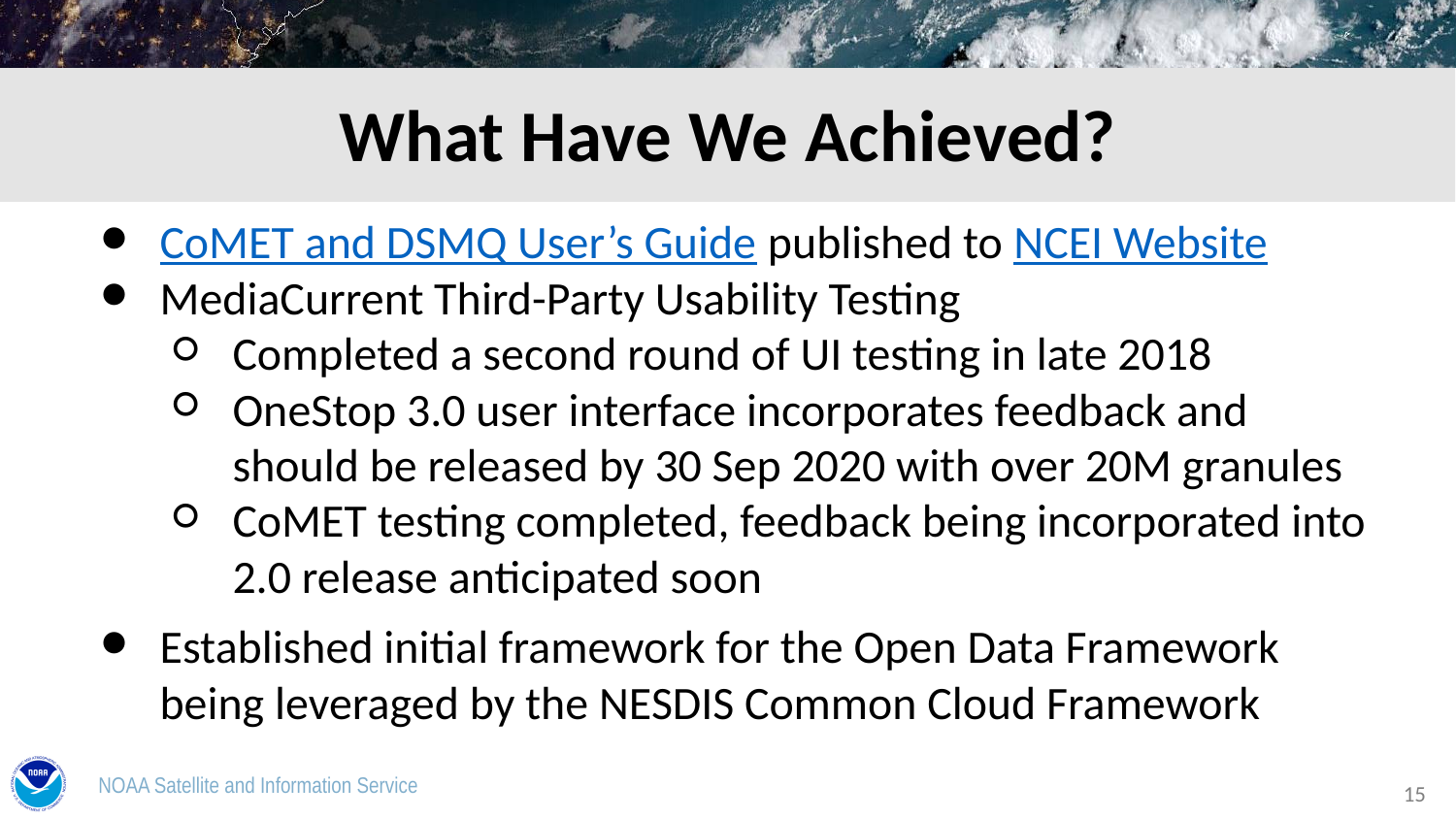

What Have We Achieved?
CoMET and DSMQ User’s Guide published to NCEI Website
MediaCurrent Third-Party Usability Testing
Completed a second round of UI testing in late 2018
OneStop 3.0 user interface incorporates feedback and should be released by 30 Sep 2020 with over 20M granules
CoMET testing completed, feedback being incorporated into 2.0 release anticipated soon

Established initial framework for the Open Data Framework being leveraged by the NESDIS Common Cloud Framework